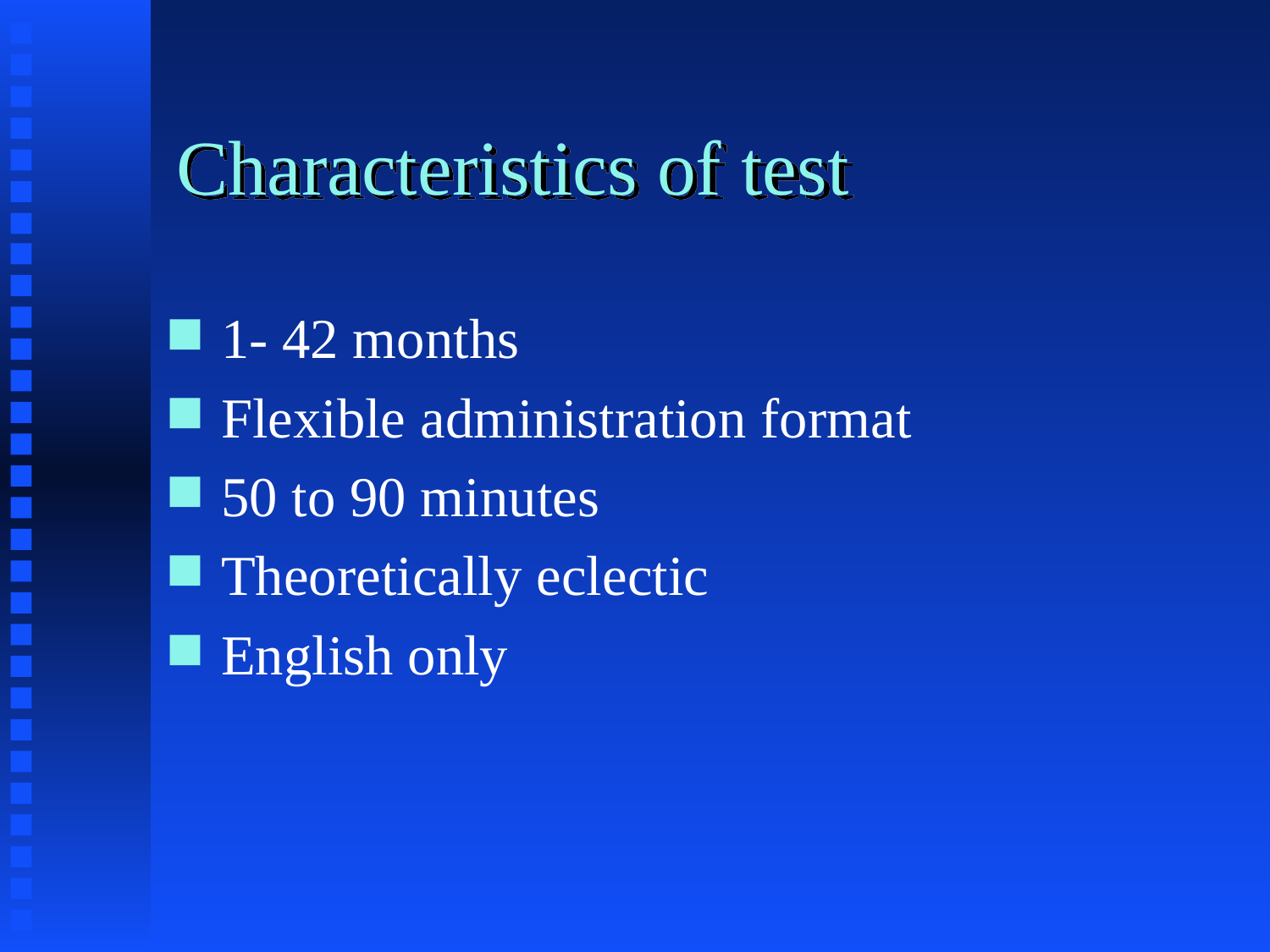

# Characteristics of test
1- 42 months
Flexible administration format
50 to 90 minutes
Theoretically eclectic
English only